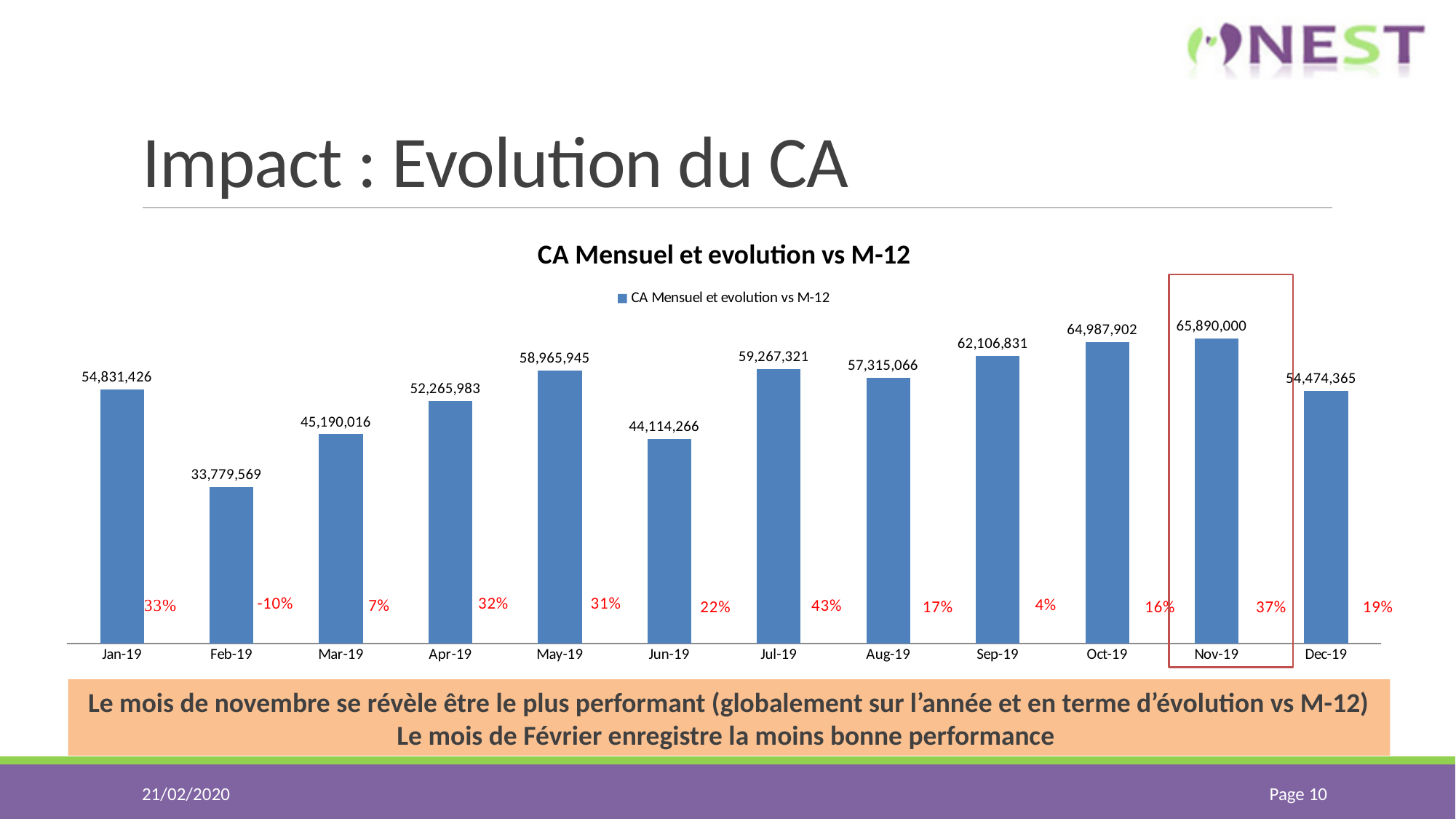

# Impact : Evolution du CA

### Chart:

| Category | CA Mensuel et evolution vs M-12 |
|---|---|
| 43466 | 54831426.0 |
| 43497 | 33779569.0 |
| 43525 | 45190016.0 |
| 43556 | 52265983.0 |
| 43586 | 58965945.0 |
| 43617 | 44114266.0 |
| 43647 | 59267321.0 |
| 43678 | 57315066.0 |
| 43709 | 62106831.0 |
| 43739 | 64987902.0 |
| 43770 | 65890000.0 |
| 43800 | 54474365.0 |
Le mois de novembre se révèle être le plus performant (globalement sur l’année et en terme d’évolution vs M-12)
Le mois de Février enregistre la moins bonne performance
21/02/2020
Page 10